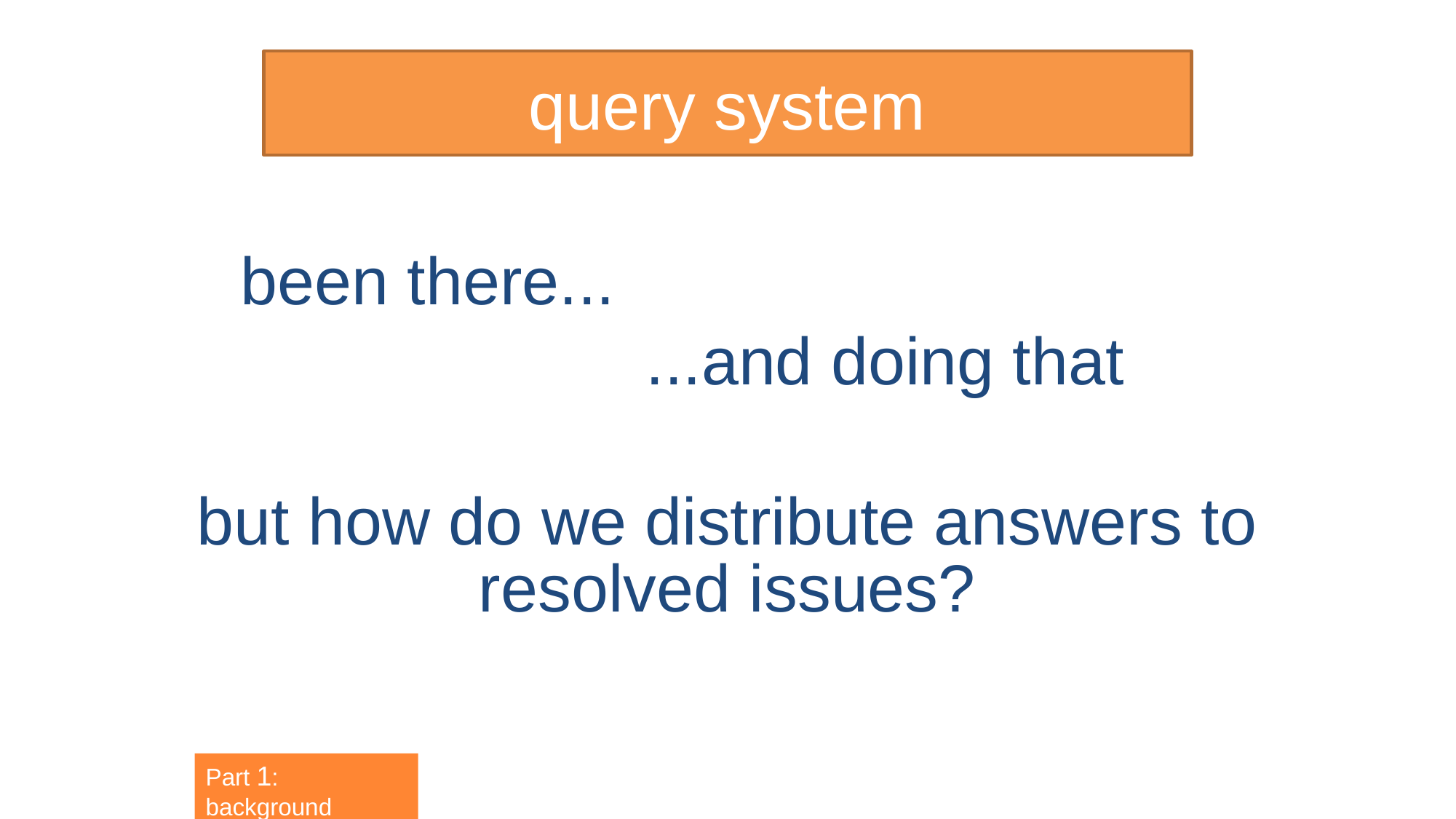

# query system
        been there...
                 ...and doing that

but how do we distribute answers to resolved issues?

Part 1: background